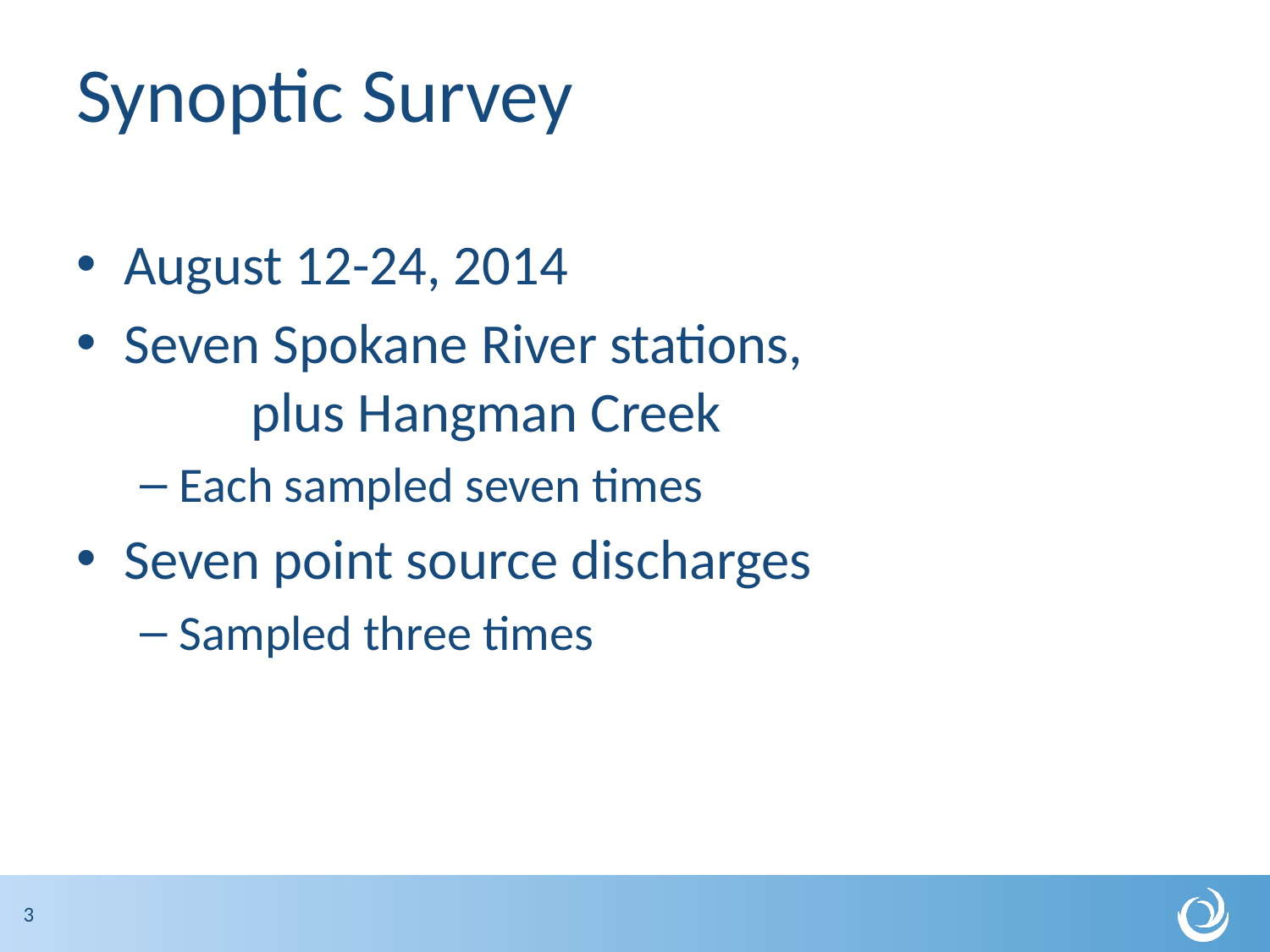

# Synoptic Survey
August 12-24, 2014
Seven Spokane River stations, 				plus Hangman Creek
Each sampled seven times
Seven point source discharges
Sampled three times
3